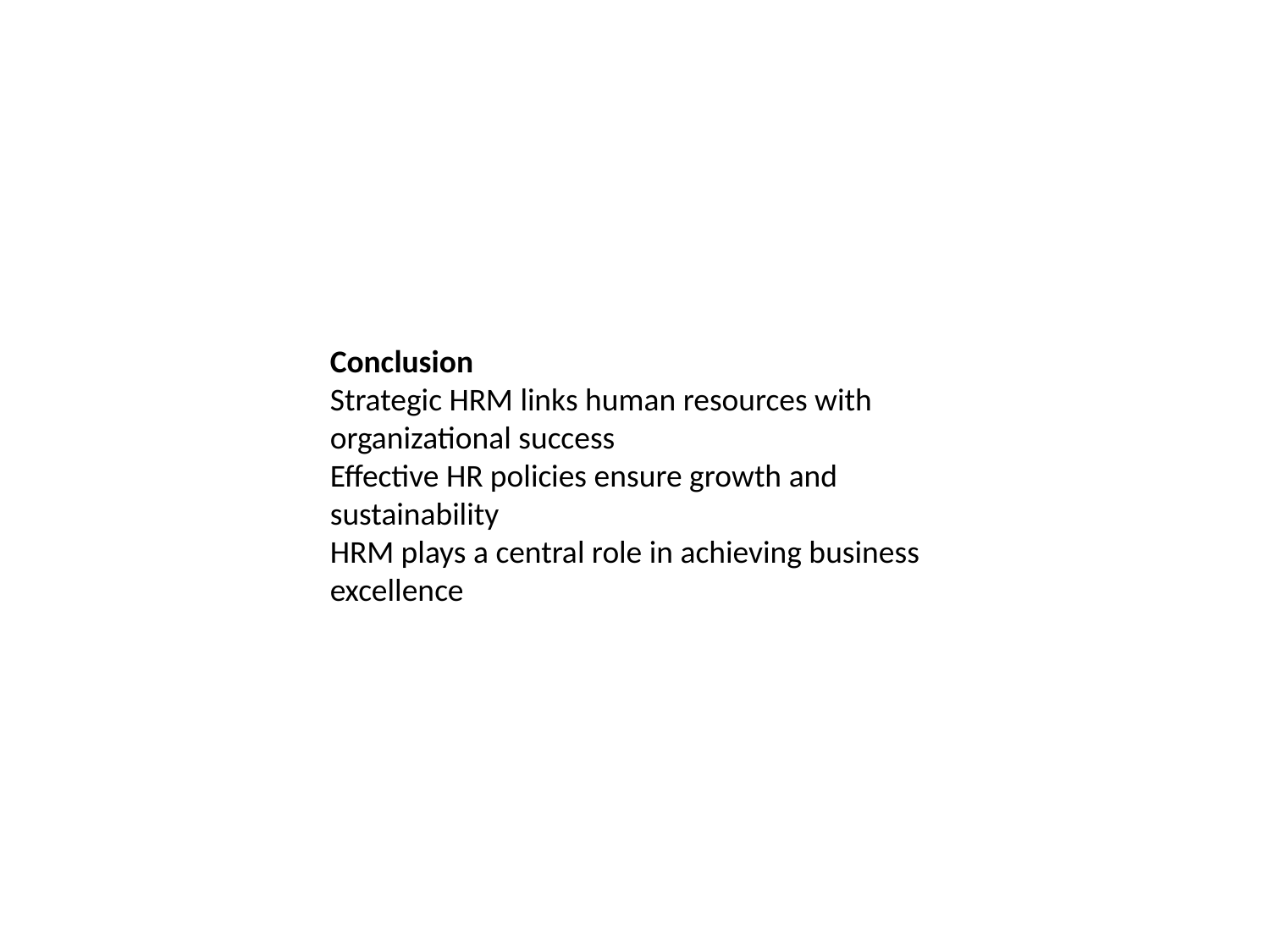

Conclusion
Strategic HRM links human resources with organizational success
Effective HR policies ensure growth and sustainability
HRM plays a central role in achieving business excellence